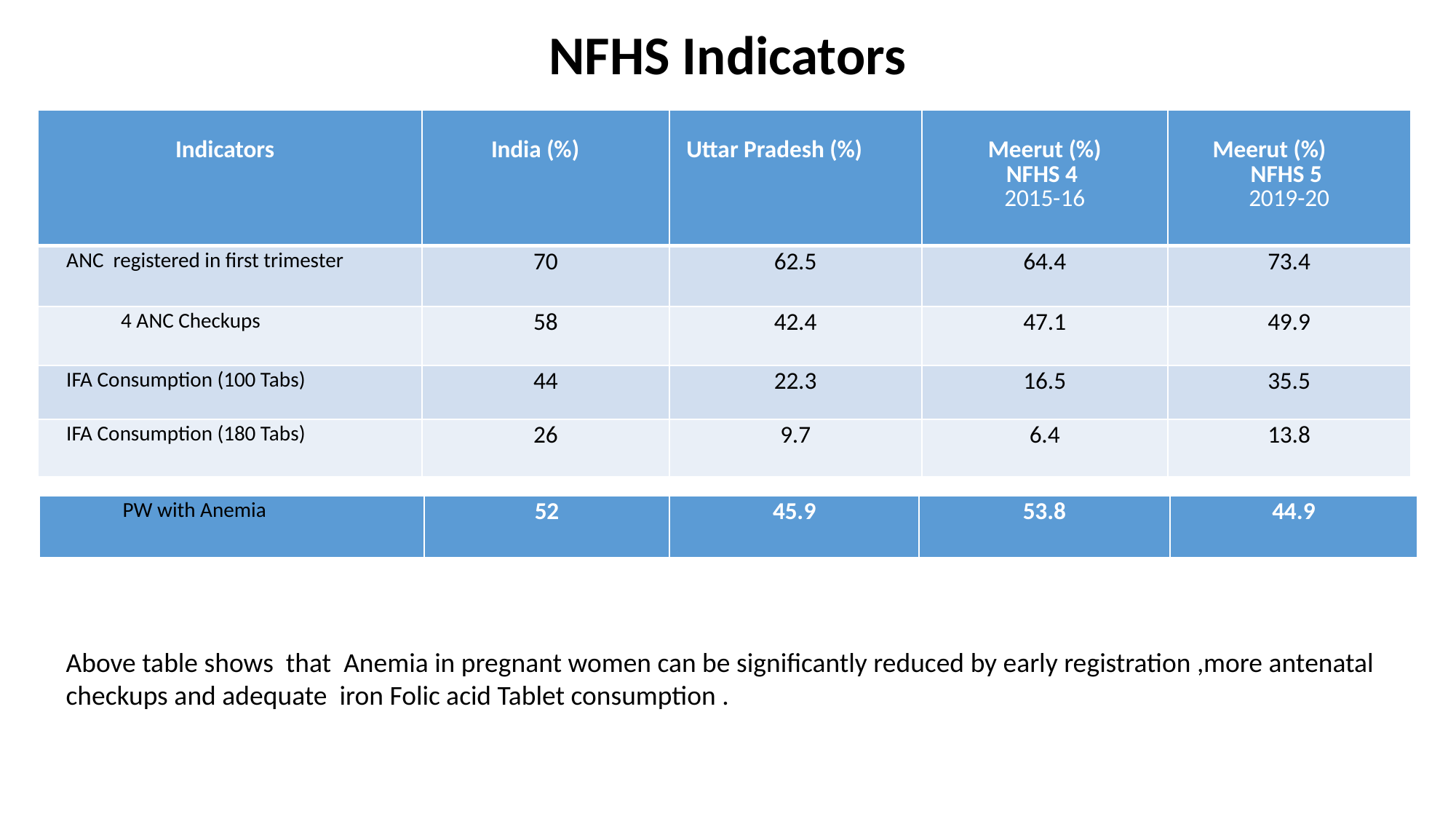

# NFHS Indicators
| Indicators | India (%) | Uttar Pradesh (%) | Meerut (%) NFHS 4 2015-16 | Meerut (%) NFHS 5 2019-20 |
| --- | --- | --- | --- | --- |
| ANC registered in first trimester | 70 | 62.5 | 64.4 | 73.4 |
| 4 ANC Checkups | 58 | 42.4 | 47.1 | 49.9 |
| IFA Consumption (100 Tabs) | 44 | 22.3 | 16.5 | 35.5 |
| IFA Consumption (180 Tabs) | 26 | 9.7 | 6.4 | 13.8 |
| PW with Anemia | 52 | 45.9 | 53.8 | 44.9 |
| --- | --- | --- | --- | --- |
Above table shows  that  Anemia in pregnant women can be significantly reduced by early registration ,more antenatal checkups and adequate  iron Folic acid Tablet consumption .